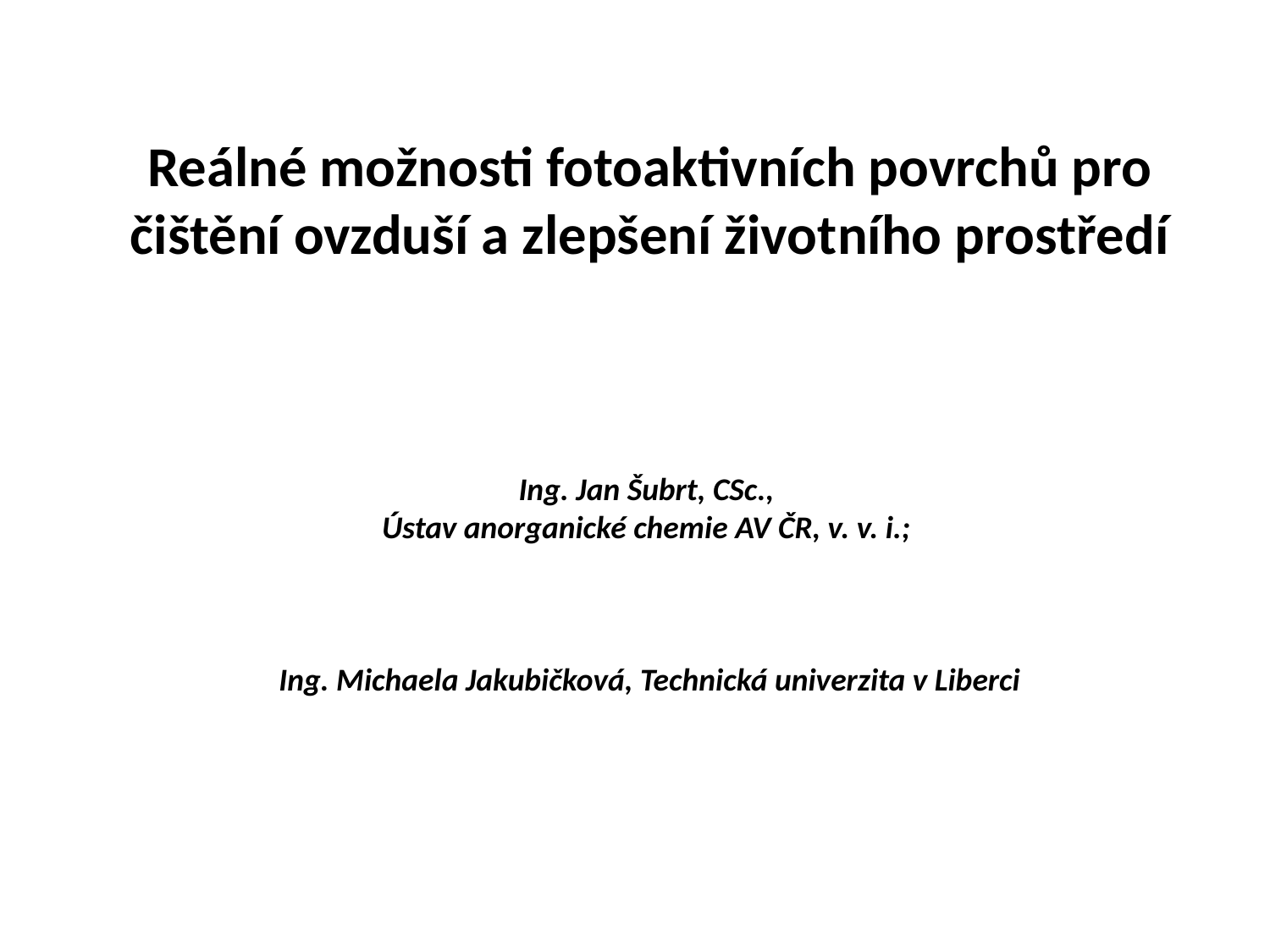

Reálné možnosti fotoaktivních povrchů pro  čištění ovzduší a zlepšení životního prostředí

Ing. Jan Šubrt, CSc.,
Ústav anorganické chemie AV ČR, v. v. i.;

Ing. Michaela Jakubičková, Technická univerzita v Liberci